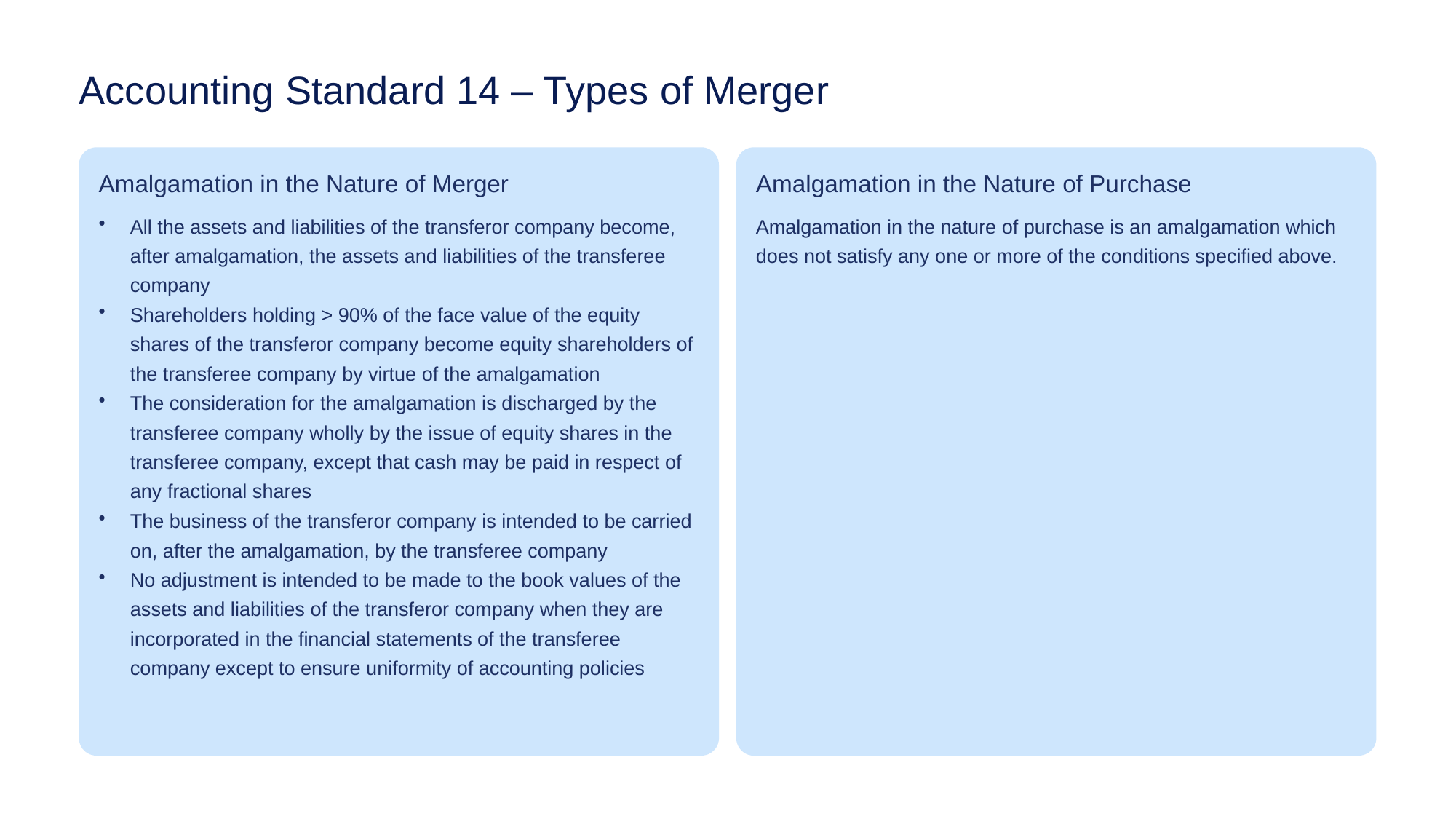

Accounting Standard 14 – Types of Merger

Amalgamation in the Nature of Merger
Amalgamation in the Nature of Purchase
All the assets and liabilities of the transferor company become, after amalgamation, the assets and liabilities of the transferee company
Shareholders holding > 90% of the face value of the equity shares of the transferor company become equity shareholders of the transferee company by virtue of the amalgamation
The consideration for the amalgamation is discharged by the transferee company wholly by the issue of equity shares in the transferee company, except that cash may be paid in respect of any fractional shares
The business of the transferor company is intended to be carried on, after the amalgamation, by the transferee company
No adjustment is intended to be made to the book values of the assets and liabilities of the transferor company when they are incorporated in the financial statements of the transferee company except to ensure uniformity of accounting policies
Amalgamation in the nature of purchase is an amalgamation which does not satisfy any one or more of the conditions specified above.